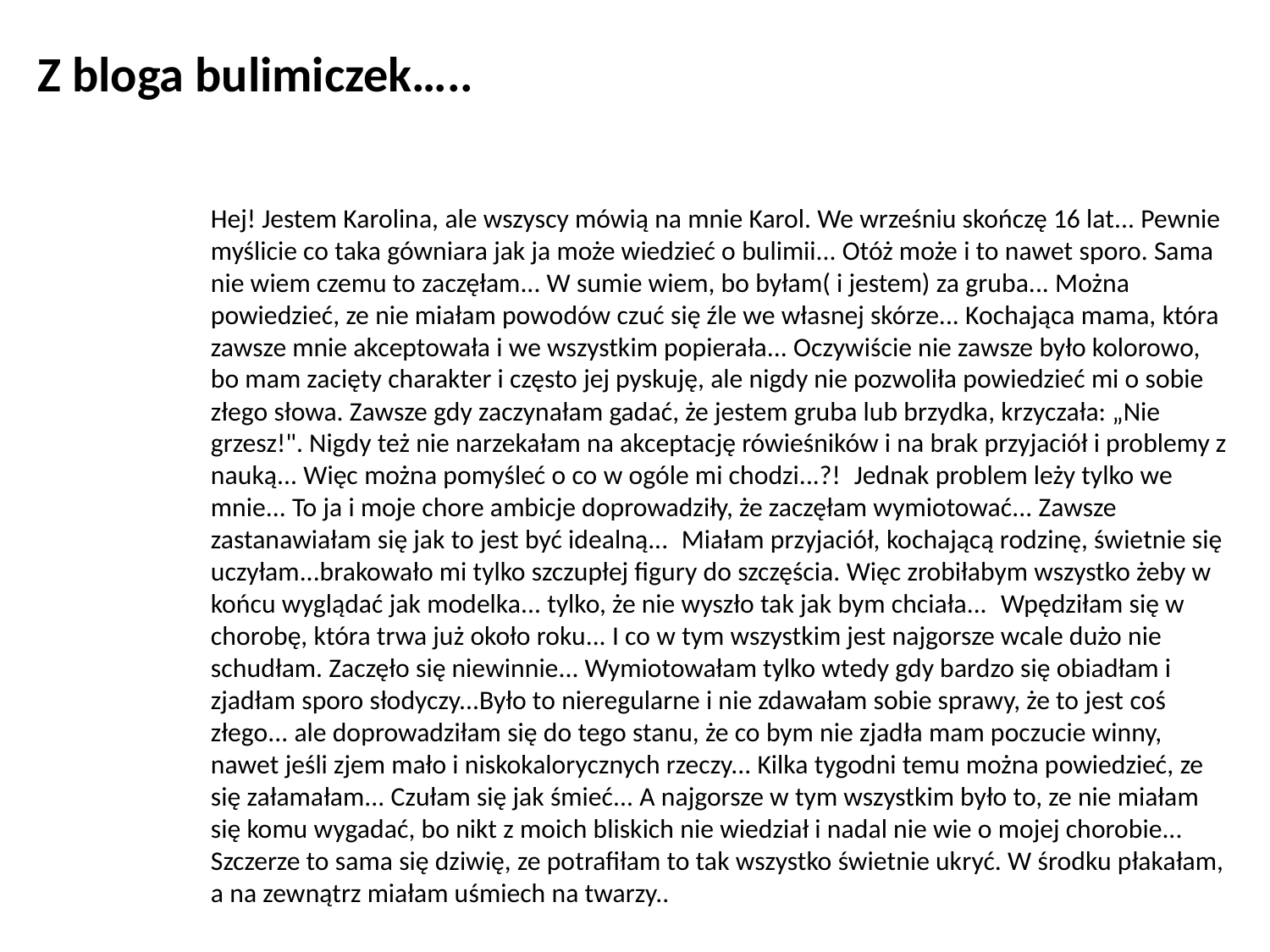

Z bloga bulimiczek…..

Hej! Jestem Karolina, ale wszyscy mówią na mnie Karol. We wrześniu skończę 16 lat... Pewnie myślicie co taka gówniara jak ja może wiedzieć o bulimii... Otóż może i to nawet sporo. Sama nie wiem czemu to zaczęłam... W sumie wiem, bo byłam( i jestem) za gruba... Można powiedzieć, ze nie miałam powodów czuć się źle we własnej skórze... Kochająca mama, która zawsze mnie akceptowała i we wszystkim popierała... Oczywiście nie zawsze było kolorowo, bo mam zacięty charakter i często jej pyskuję, ale nigdy nie pozwoliła powiedzieć mi o sobie złego słowa. Zawsze gdy zaczynałam gadać, że jestem gruba lub brzydka, krzyczała: „Nie grzesz!". Nigdy też nie narzekałam na akceptację rówieśników i na brak przyjaciół i problemy z nauką... Więc można pomyśleć o co w ogóle mi chodzi...?!  Jednak problem leży tylko we mnie... To ja i moje chore ambicje doprowadziły, że zaczęłam wymiotować... Zawsze zastanawiałam się jak to jest być idealną...  Miałam przyjaciół, kochającą rodzinę, świetnie się uczyłam...brakowało mi tylko szczupłej figury do szczęścia. Więc zrobiłabym wszystko żeby w końcu wyglądać jak modelka... tylko, że nie wyszło tak jak bym chciała...  Wpędziłam się w chorobę, która trwa już około roku... I co w tym wszystkim jest najgorsze wcale dużo nie schudłam. Zaczęło się niewinnie... Wymiotowałam tylko wtedy gdy bardzo się obiadłam i zjadłam sporo słodyczy...Było to nieregularne i nie zdawałam sobie sprawy, że to jest coś złego... ale doprowadziłam się do tego stanu, że co bym nie zjadła mam poczucie winny, nawet jeśli zjem mało i niskokalorycznych rzeczy... Kilka tygodni temu można powiedzieć, ze się załamałam... Czułam się jak śmieć... A najgorsze w tym wszystkim było to, ze nie miałam się komu wygadać, bo nikt z moich bliskich nie wiedział i nadal nie wie o mojej chorobie... Szczerze to sama się dziwię, ze potrafiłam to tak wszystko świetnie ukryć. W środku płakałam, a na zewnątrz miałam uśmiech na twarzy..